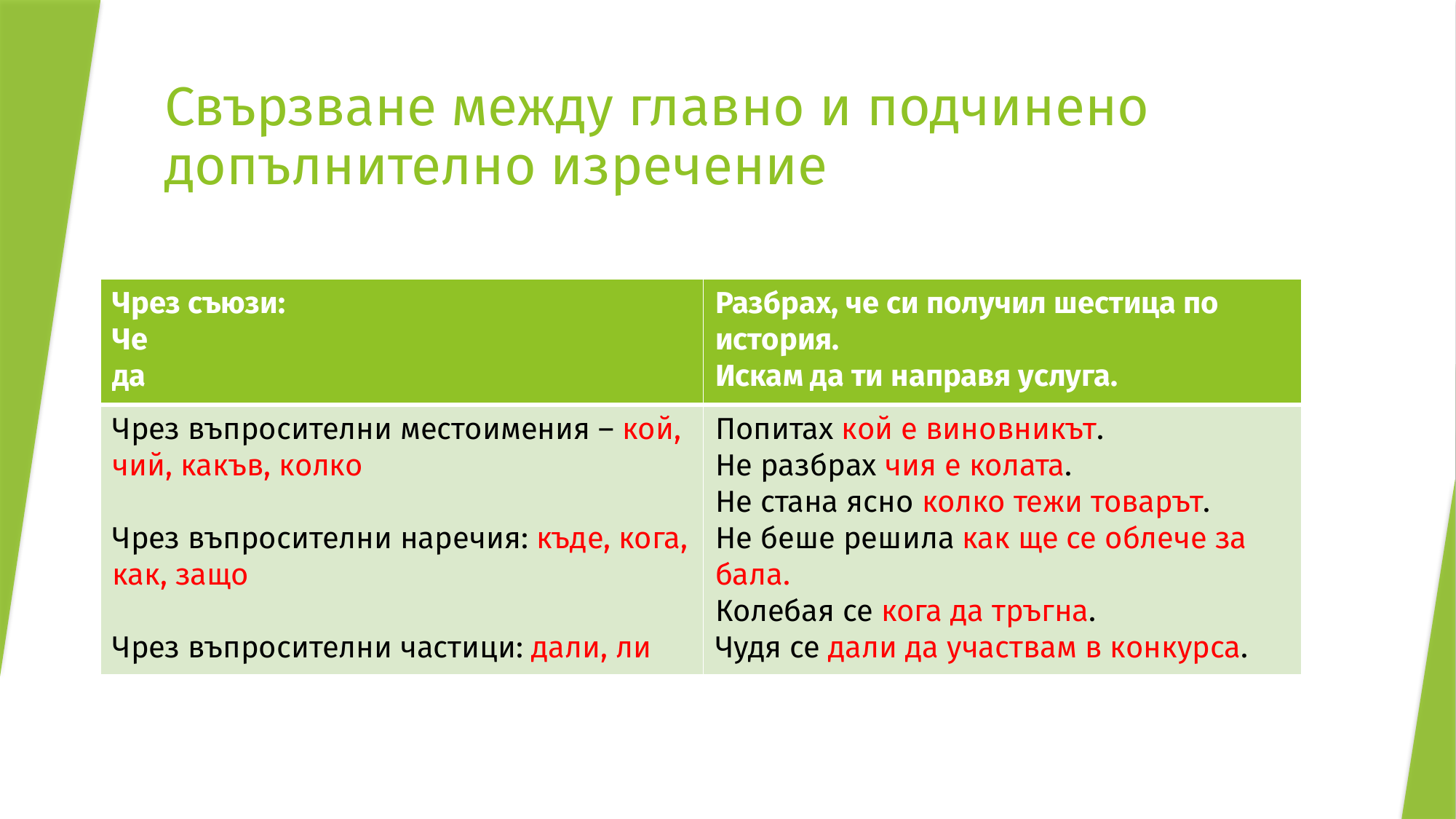

# Свързване между главно и подчинено допълнително изречение
| Чрез съюзи: Че да | Разбрах, че си получил шестица по история. Искам да ти направя услуга. |
| --- | --- |
| Чрез въпросителни местоимения – кой, чий, какъв, колко Чрез въпросителни наречия: къде, кога, как, защо Чрез въпросителни частици: дали, ли | Попитах кой е виновникът. Не разбрах чия е колата. Не стана ясно колко тежи товарът. Не беше решила как ще се облече за бала. Колебая се кога да тръгна. Чудя се дали да участвам в конкурса. |